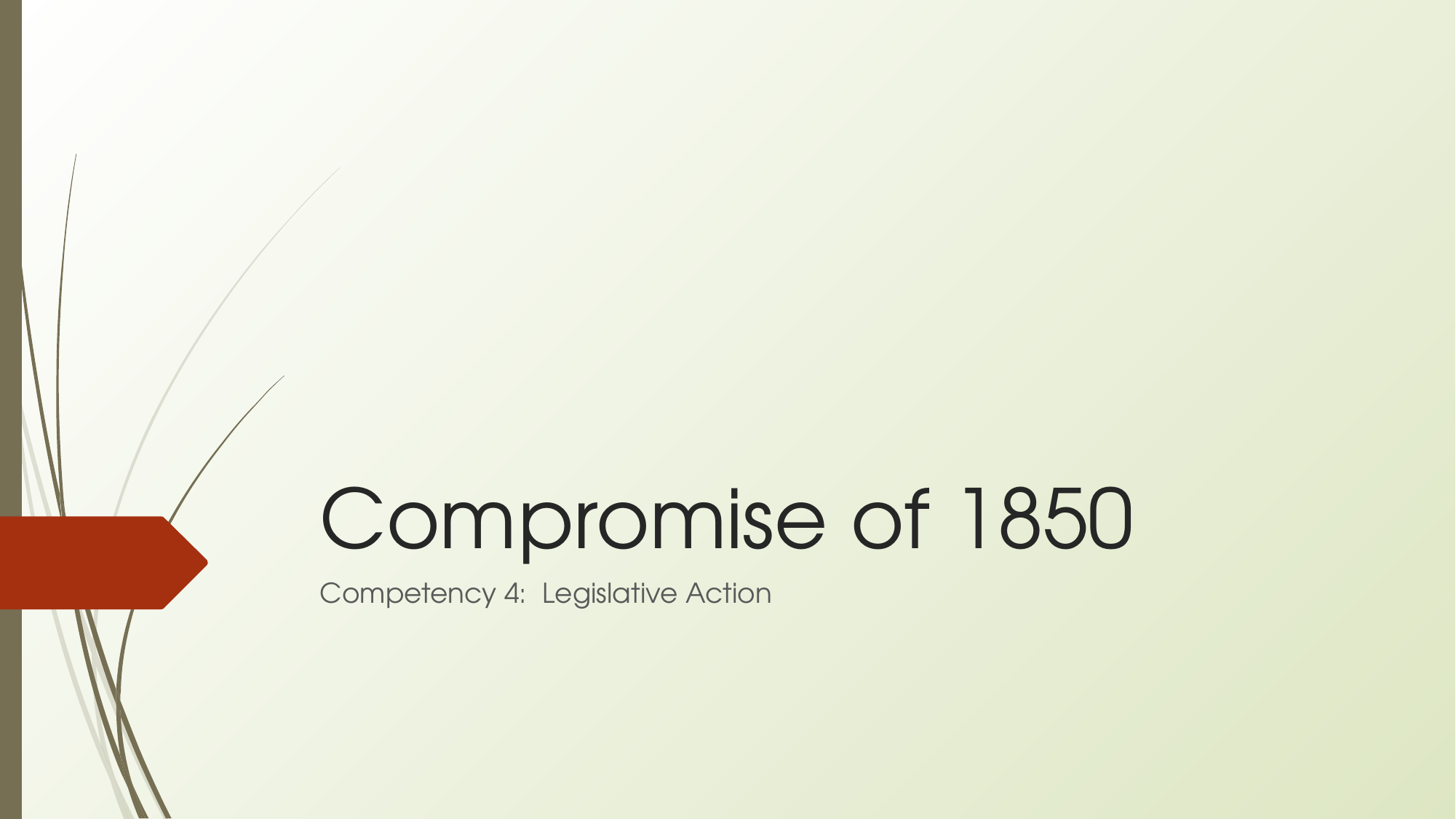

# Compromise of 1850
Competency 4:  Legislative Action